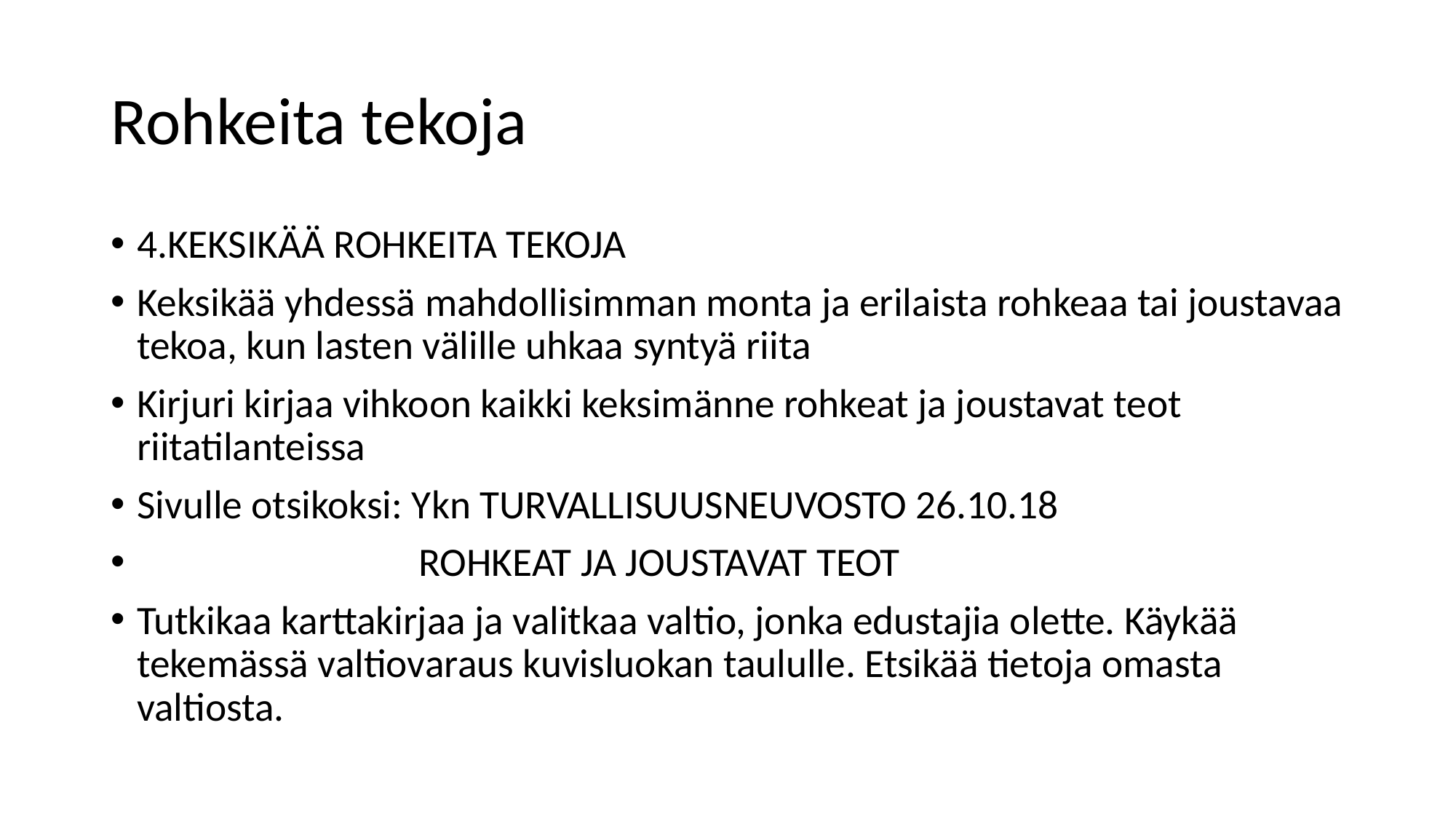

# Rohkeita tekoja
4.KEKSIKÄÄ ROHKEITA TEKOJA
Keksikää yhdessä mahdollisimman monta ja erilaista rohkeaa tai joustavaa tekoa, kun lasten välille uhkaa syntyä riita
Kirjuri kirjaa vihkoon kaikki keksimänne rohkeat ja joustavat teot riitatilanteissa
Sivulle otsikoksi: Ykn TURVALLISUUSNEUVOSTO 26.10.18
                               ROHKEAT JA JOUSTAVAT TEOT
Tutkikaa karttakirjaa ja valitkaa valtio, jonka edustajia olette. Käykää tekemässä valtiovaraus kuvisluokan taululle. Etsikää tietoja omasta valtiosta.